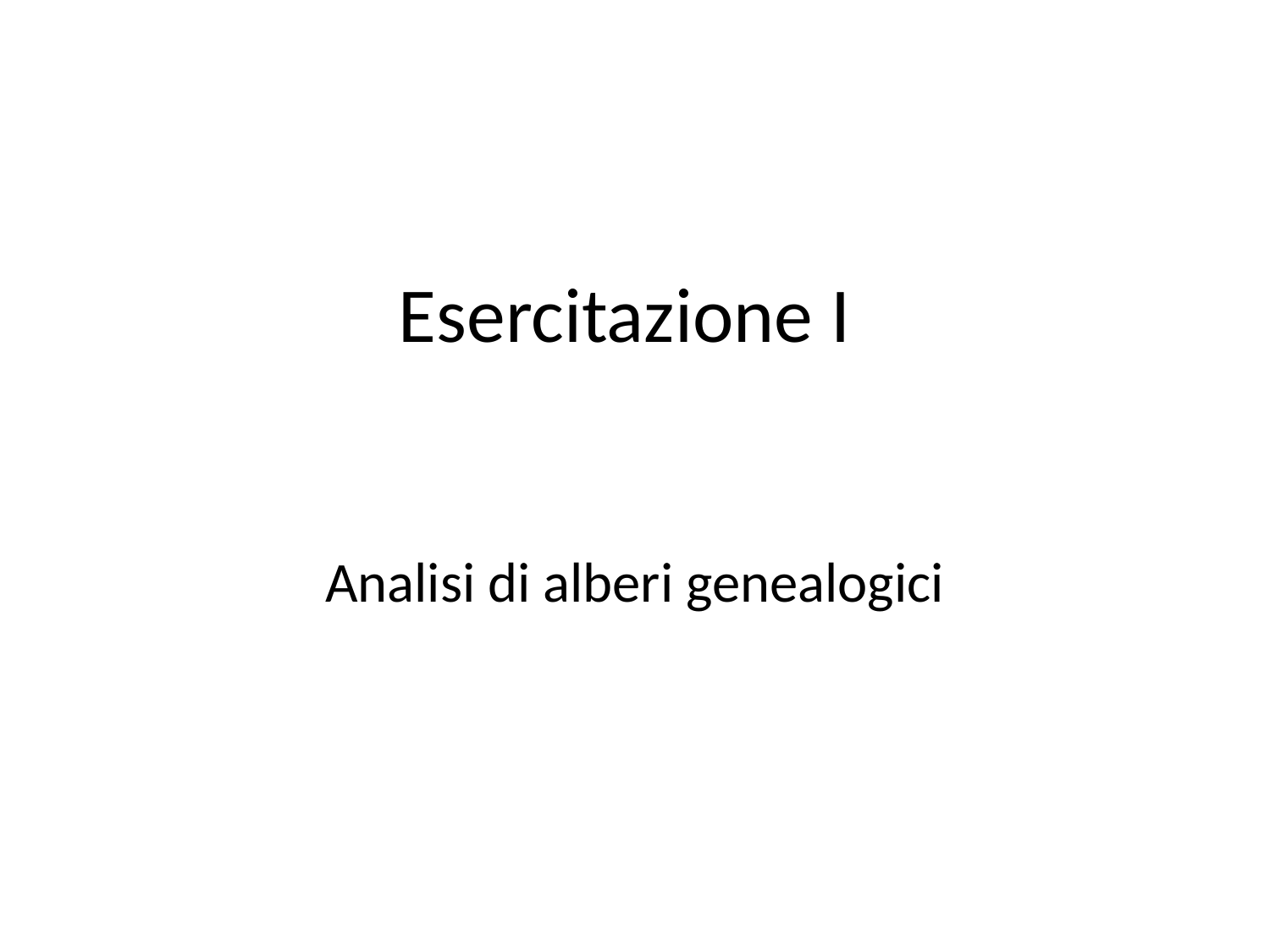

# Esercitazione I
Analisi di alberi genealogici